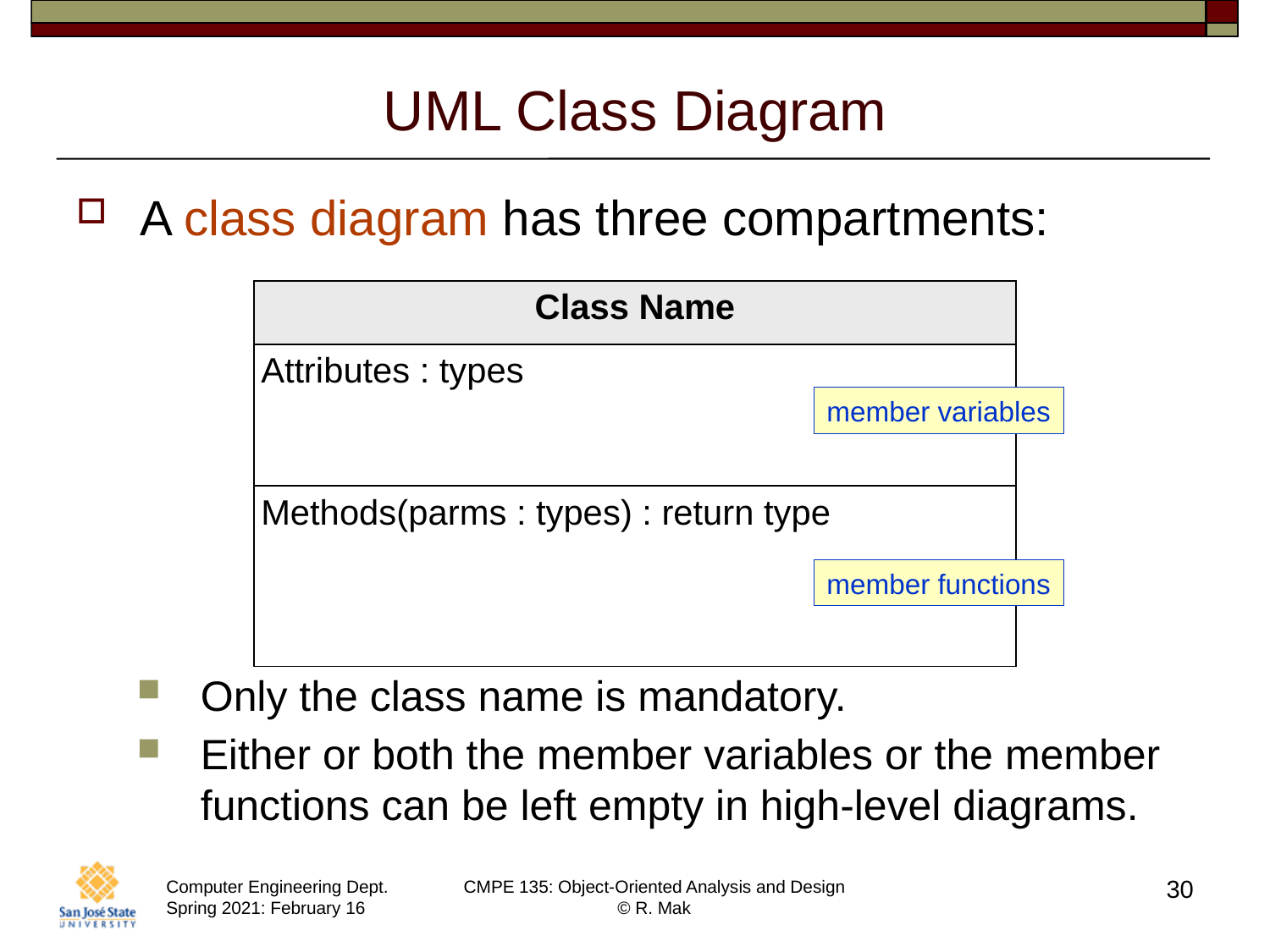

UML Class Diagram
A class diagram has three compartments:

Only the class name is mandatory.
Either or both the member variables or the member functions can be left empty in high-level diagrams.
| Class Name |
| --- |
| Attributes : types |
| Methods(parms : types) : return type |
member variables
member functions
30